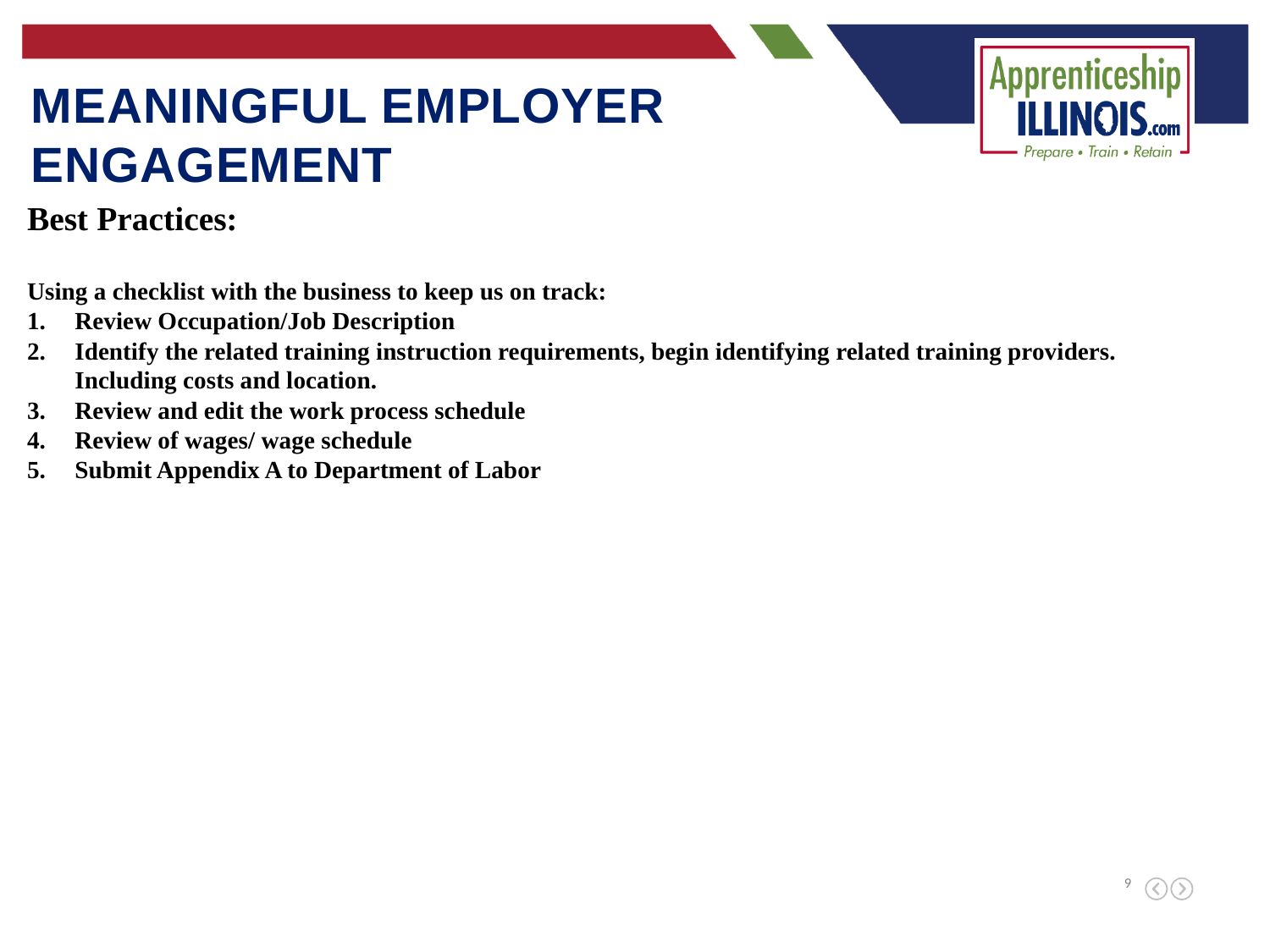

Meaningful Employer engagement

Best Practices:

Using a checklist with the business to keep us on track:
Review Occupation/Job Description
Identify the related training instruction requirements, begin identifying related training providers. Including costs and location.
Review and edit the work process schedule
Review of wages/ wage schedule
Submit Appendix A to Department of Labor